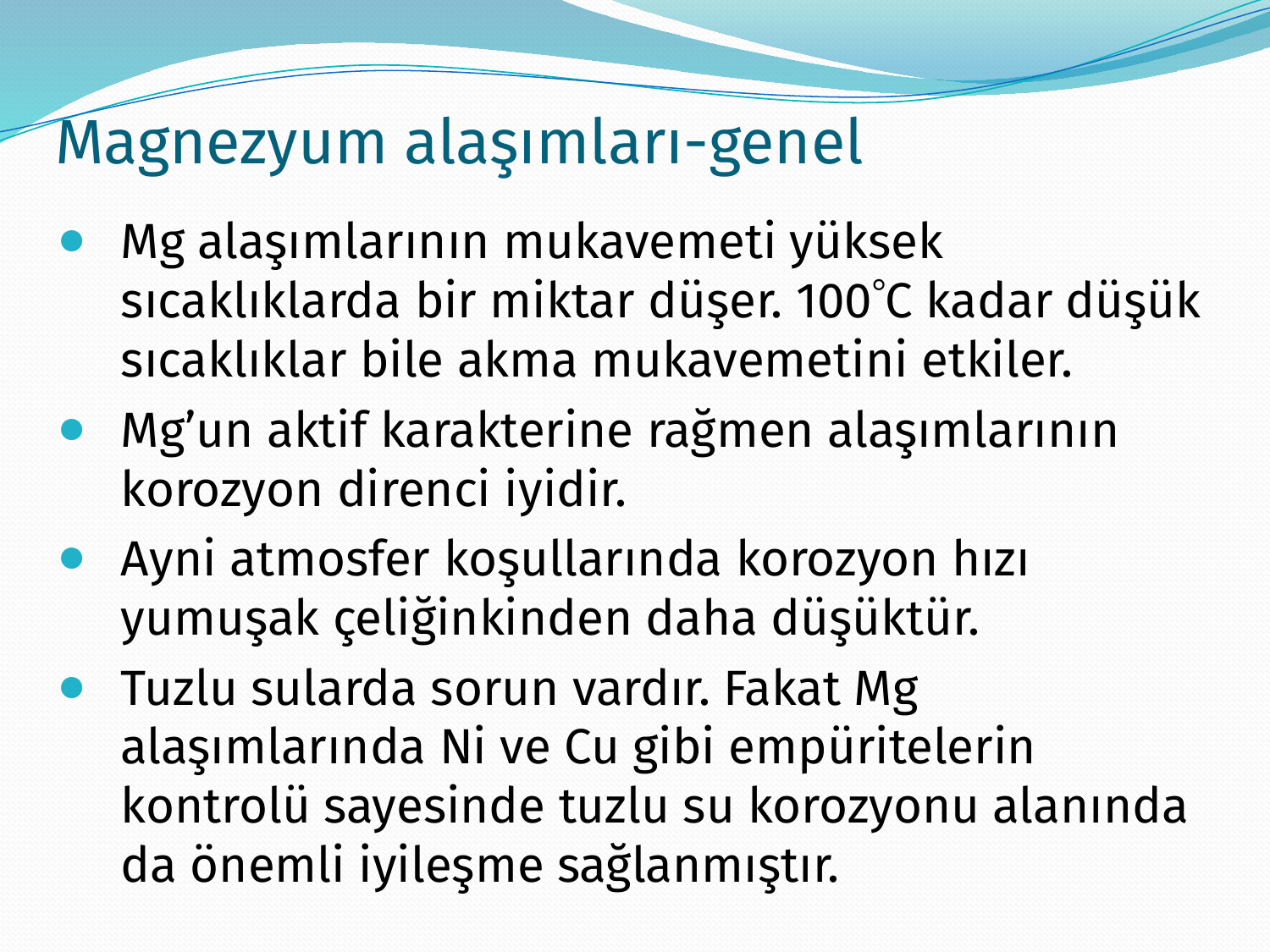

# Magnezyum alaşımları-genel
Mg alaşımlarının mukavemeti yüksek sıcaklıklarda bir miktar düşer. 100°C kadar düşük sıcaklıklar bile akma mukavemetini etkiler.
Mg’un aktif karakterine rağmen alaşımlarının korozyon direnci iyidir.
Ayni atmosfer koşullarında korozyon hızı yumuşak çeliğinkinden daha düşüktür.
Tuzlu sularda sorun vardır. Fakat Mg alaşımlarında Ni ve Cu gibi empüritelerin kontrolü sayesinde tuzlu su korozyonu alanında da önemli iyileşme sağlanmıştır.